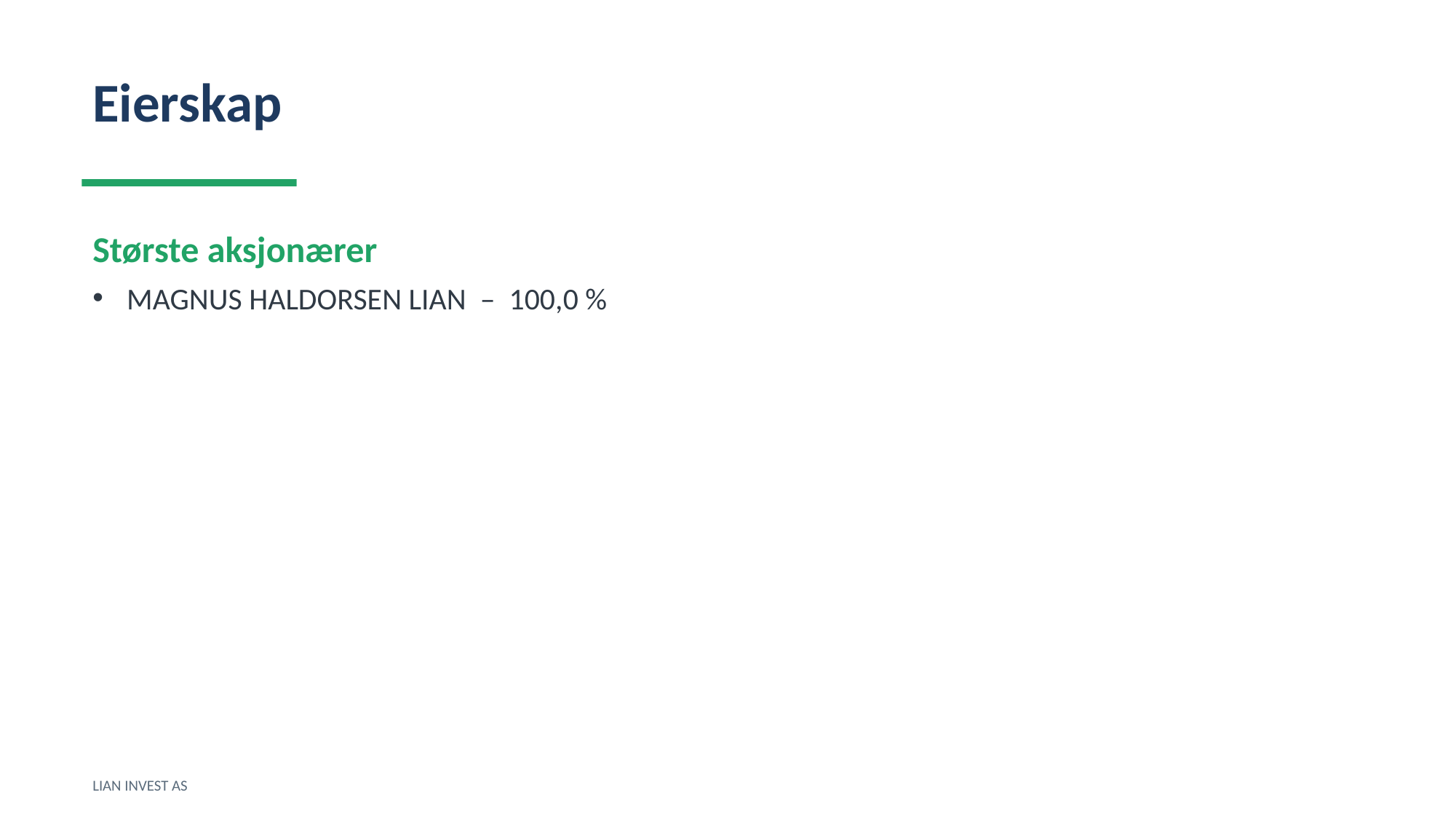

Eierskap

Største aksjonærer
MAGNUS HALDORSEN LIAN  –  100,0 %
LIAN INVEST AS